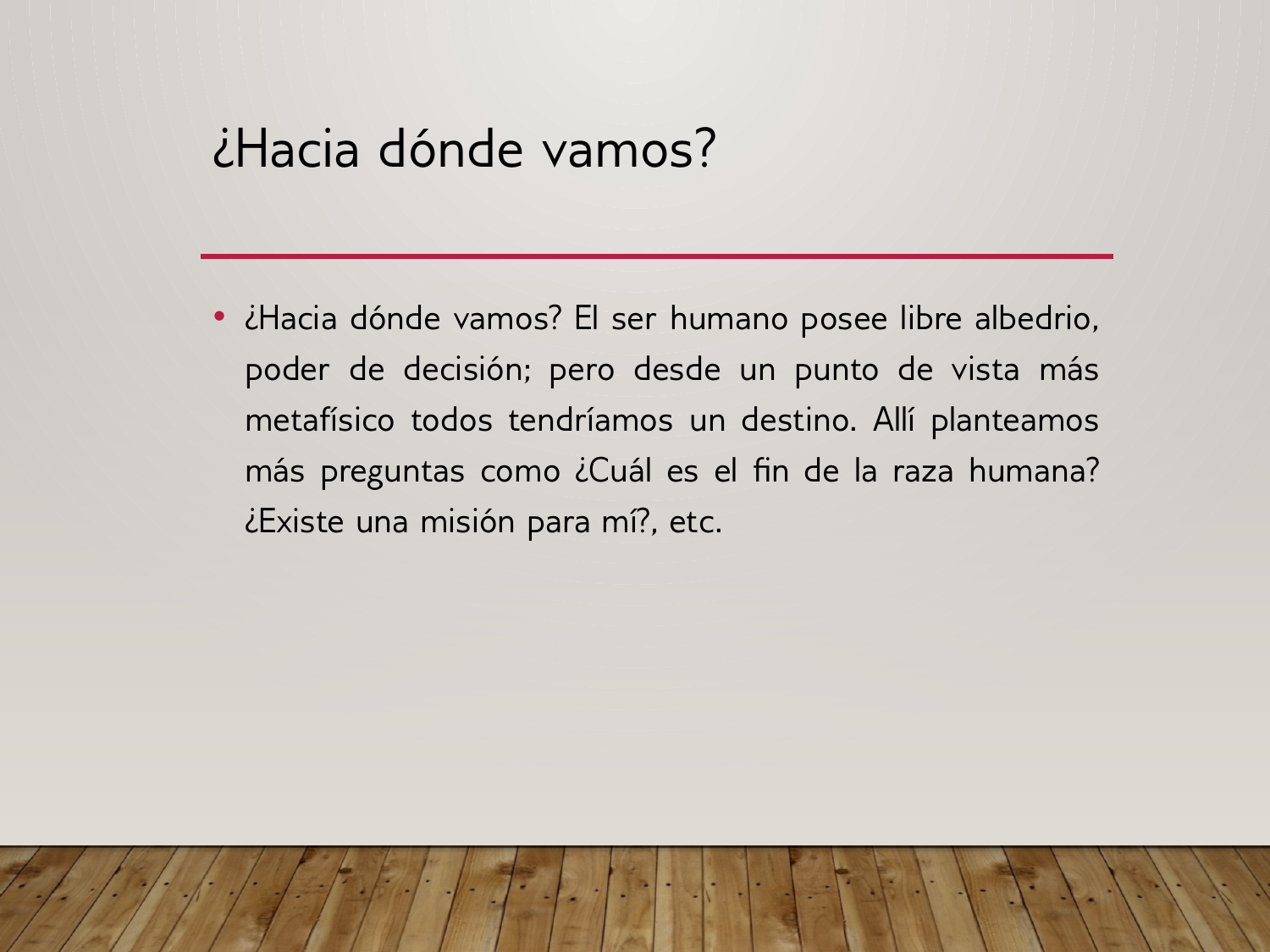

# ¿Hacia dónde vamos?
¿Hacia dónde vamos? El ser humano posee libre albedrio, poder de decisión; pero desde un punto de vista más metafísico todos tendríamos un destino. Allí planteamos más preguntas como ¿Cuál es el fin de la raza humana? ¿Existe una misión para mí?, etc.